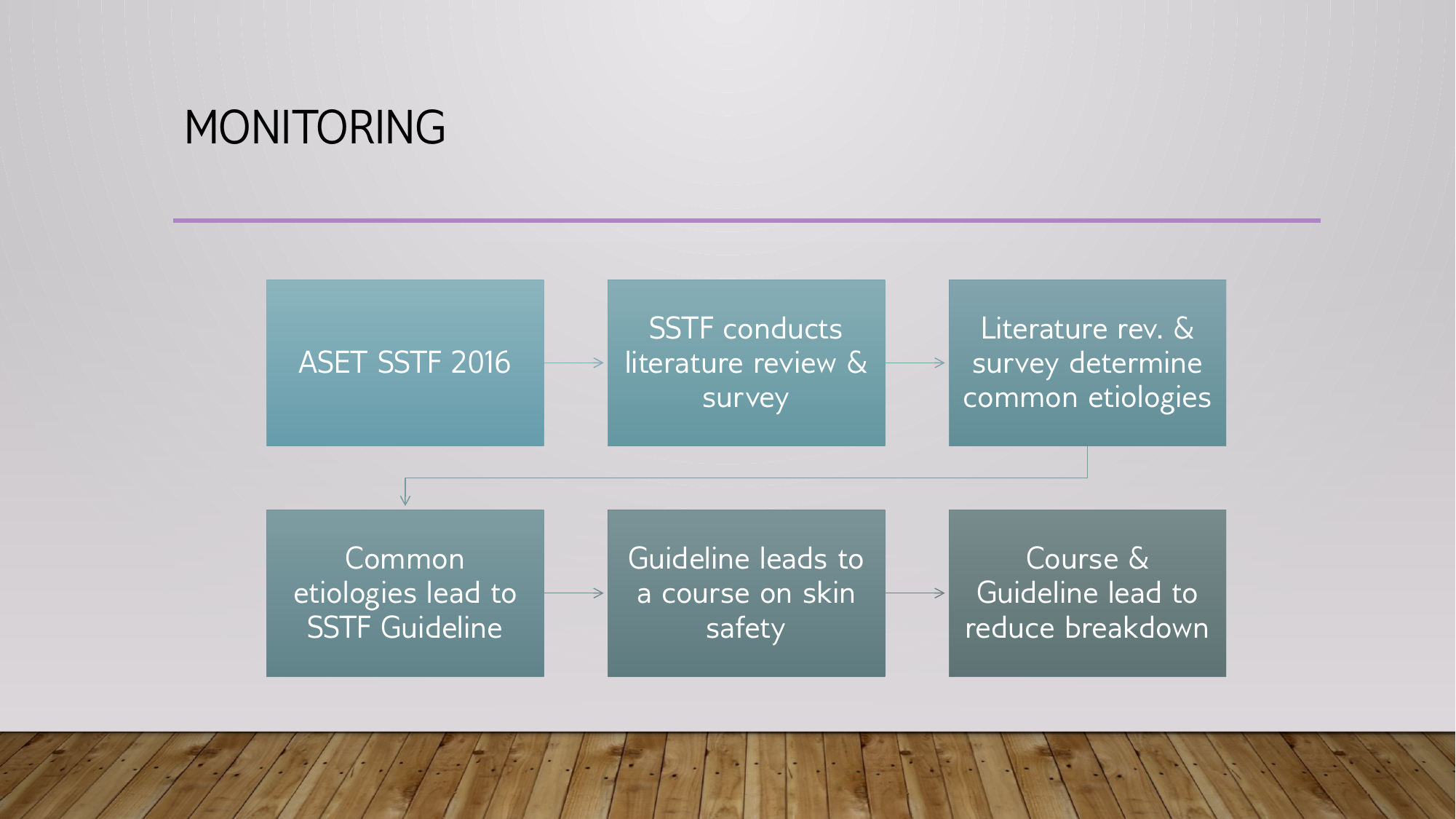

# Monitoring

ASET SSTF 2016

SSTF conducts literature review & survey

Literature rev. & survey determine common etiologies

Common etiologies lead to SSTF Guideline

Guideline leads to a course on skin safety
Course & Guideline lead to reduce breakdown